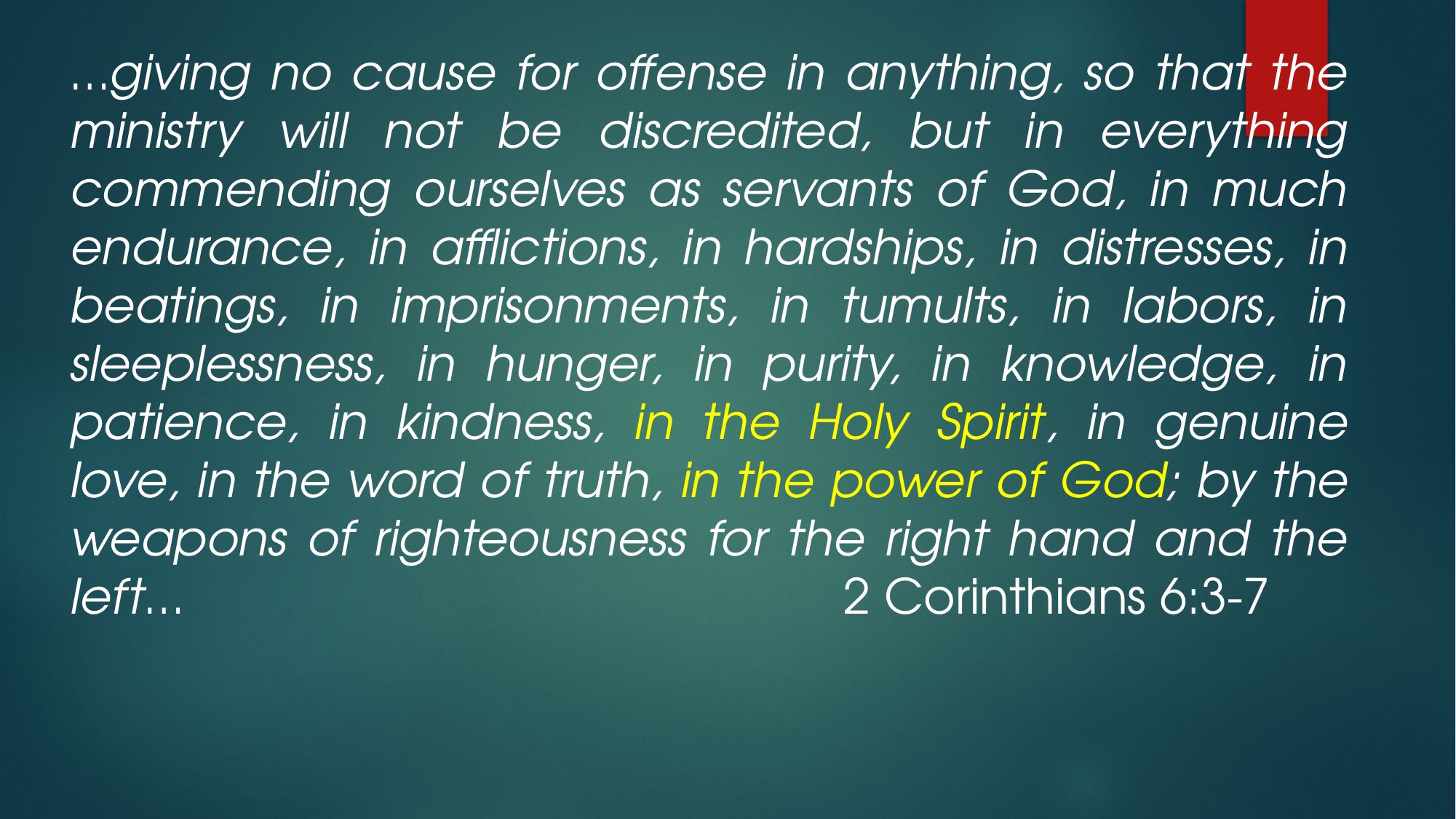

…giving no cause for offense in anything, so that the ministry will not be discredited, but in everything commending ourselves as servants of God, in much endurance, in afflictions, in hardships, in distresses, in beatings, in imprisonments, in tumults, in labors, in sleeplessness, in hunger, in purity, in knowledge, in patience, in kindness, in the Holy Spirit, in genuine love, in the word of truth, in the power of God; by the weapons of righteousness for the right hand and the left…                                                 2 Corinthians 6:3-7